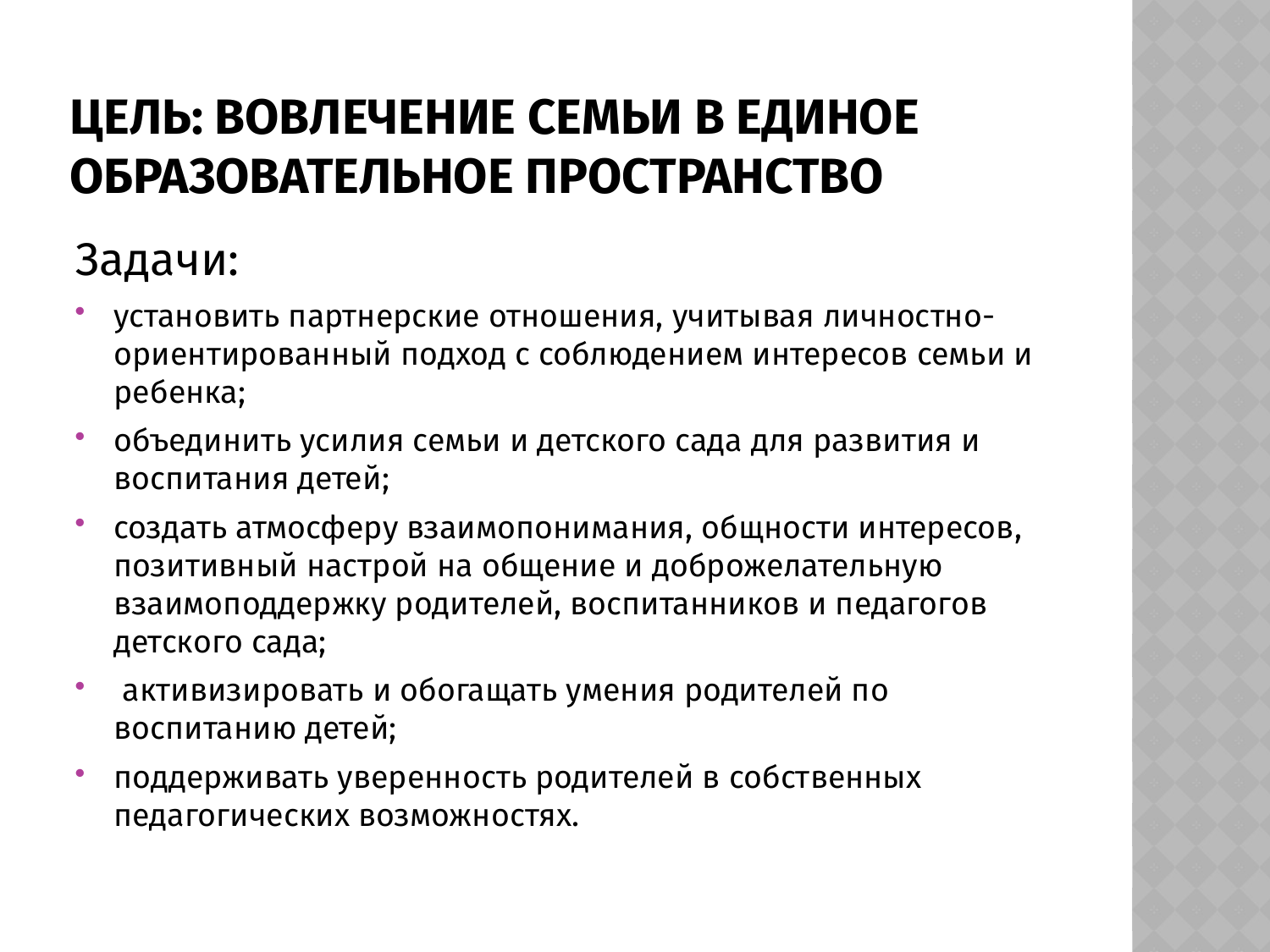

# Цель: вовлечение семьи в единое образовательное пространство
Задачи:
установить партнерские отношения, учитывая личностно-ориентированный подход с соблюдением интересов семьи и ребенка;
объединить усилия семьи и детского сада для развития и воспитания детей;
создать атмосферу взаимопонимания, общности интересов, позитивный настрой на общение и доброжелательную взаимоподдержку родителей, воспитанников и педагогов детского сада;
 активизировать и обогащать умения родителей по воспитанию детей;
поддерживать уверенность родителей в собственных педагогических возможностях.